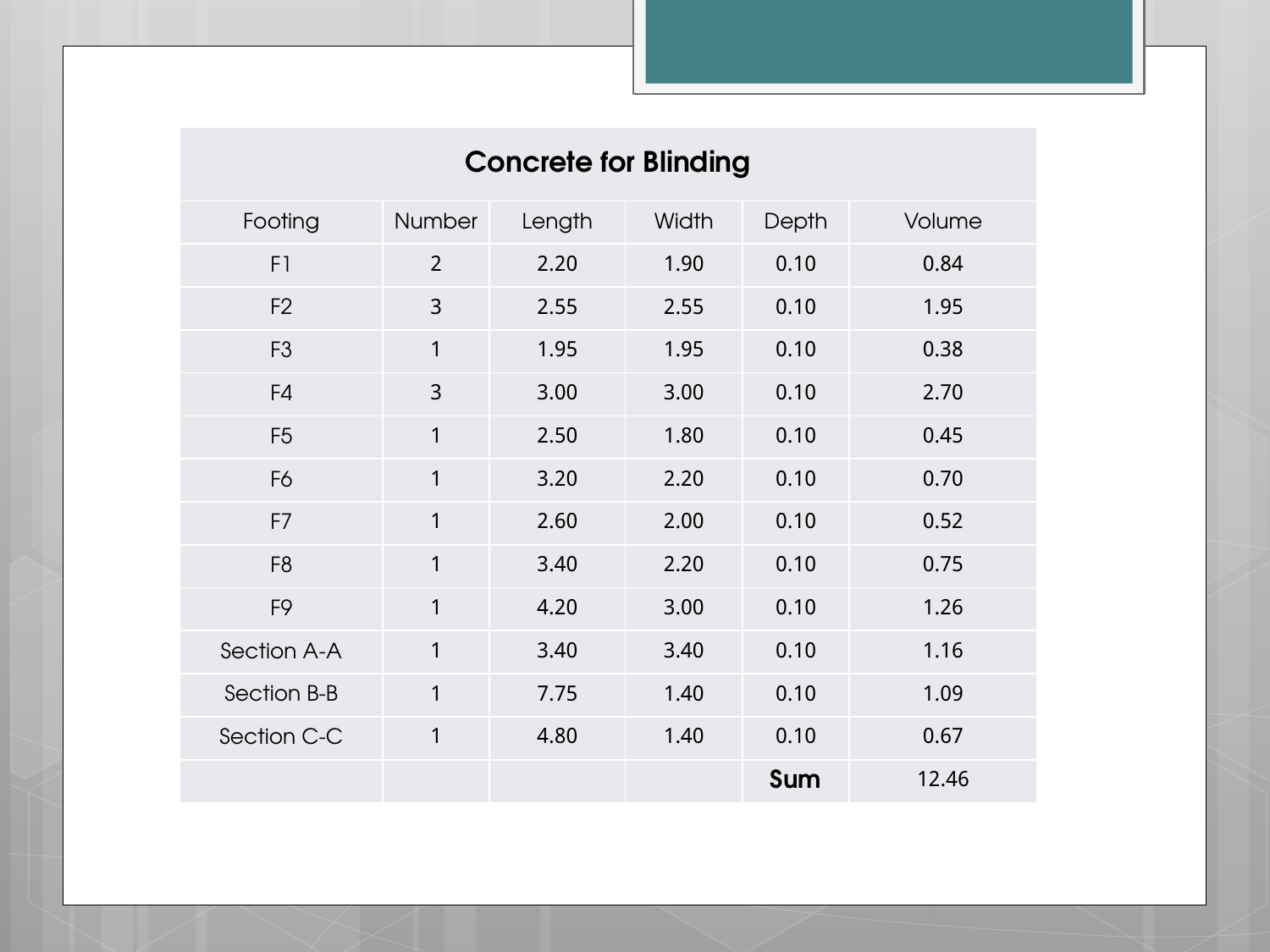

| Concrete for Blinding |  |  |  |  |  |
| --- | --- | --- | --- | --- | --- |
| Footing | Number | Length | Width | Depth | Volume |
| F1 | 2 | 2.20 | 1.90 | 0.10 | 0.84 |
| F2 | 3 | 2.55 | 2.55 | 0.10 | 1.95 |
| F3 | 1 | 1.95 | 1.95 | 0.10 | 0.38 |
| F4 | 3 | 3.00 | 3.00 | 0.10 | 2.70 |
| F5 | 1 | 2.50 | 1.80 | 0.10 | 0.45 |
| F6 | 1 | 3.20 | 2.20 | 0.10 | 0.70 |
| F7 | 1 | 2.60 | 2.00 | 0.10 | 0.52 |
| F8 | 1 | 3.40 | 2.20 | 0.10 | 0.75 |
| F9 | 1 | 4.20 | 3.00 | 0.10 | 1.26 |
| Section A-A | 1 | 3.40 | 3.40 | 0.10 | 1.16 |
| Section B-B | 1 | 7.75 | 1.40 | 0.10 | 1.09 |
| Section C-C | 1 | 4.80 | 1.40 | 0.10 | 0.67 |
|  |  |  |  | Sum | 12.46 |